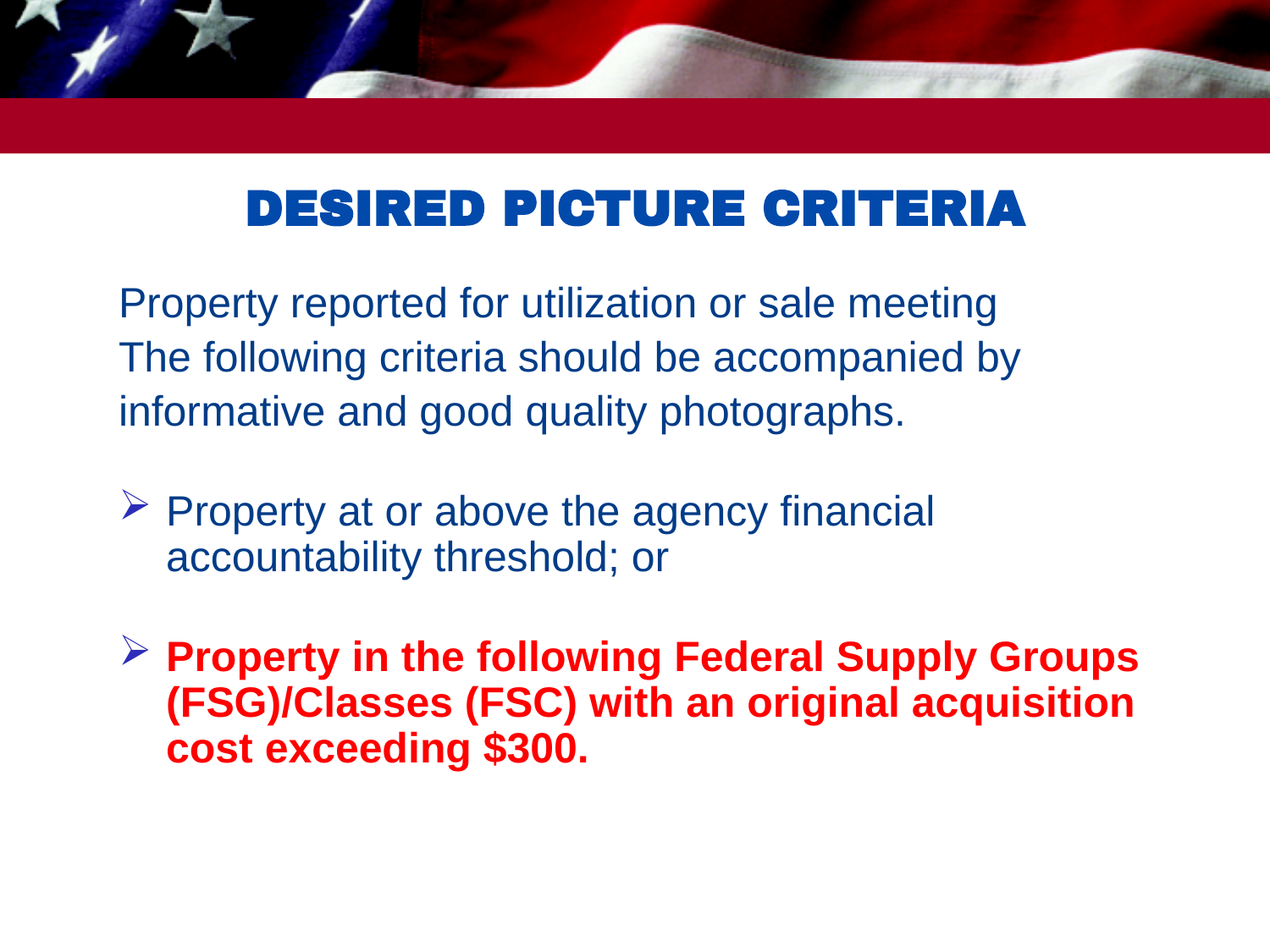

# DESIRED PICTURE CRITERIA
Property reported for utilization or sale meeting
The following criteria should be accompanied by
informative and good quality photographs.
Property at or above the agency financial accountability threshold; or
Property in the following Federal Supply Groups (FSG)/Classes (FSC) with an original acquisition cost exceeding $300.